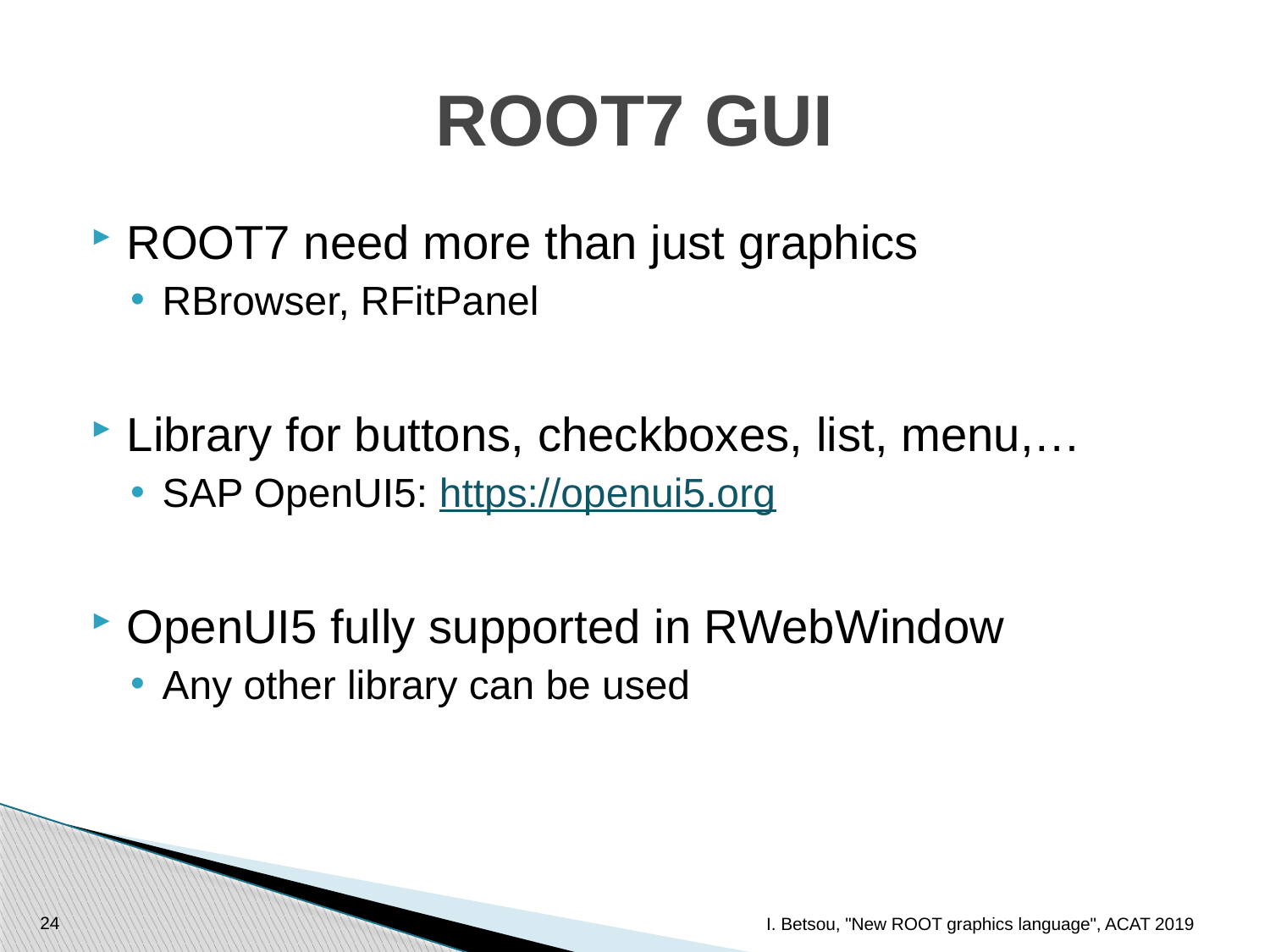

# ROOT7 GUI
ROOT7 need more than just graphics
RBrowser, RFitPanel

Library for buttons, checkboxes, list, menu,…
SAP OpenUI5: https://openui5.org

OpenUI5 fully supported in RWebWindow
Any other library can be used
24
I. Betsou, "New ROOT graphics language", ACAT 2019